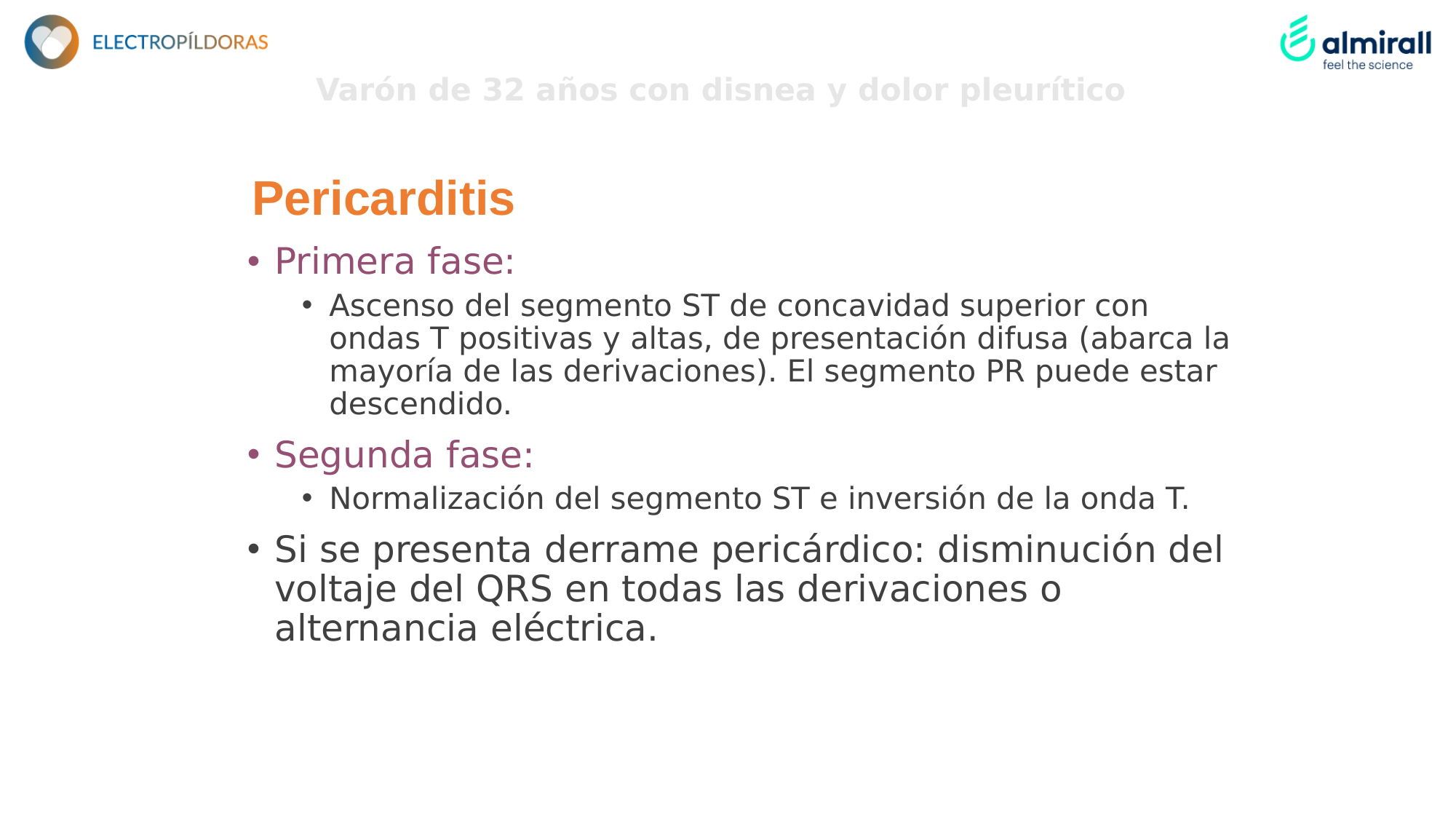

# Varón de 32 años con disnea y dolor pleurítico

Pericarditis
Primera fase:
Ascenso del segmento ST de concavidad superior con ondas T positivas y altas, de presentación difusa (abarca la mayoría de las derivaciones). El segmento PR puede estar descendido.
Segunda fase:
Normalización del segmento ST e inversión de la onda T.
Si se presenta derrame pericárdico: disminución del voltaje del QRS en todas las derivaciones o alternancia eléctrica.